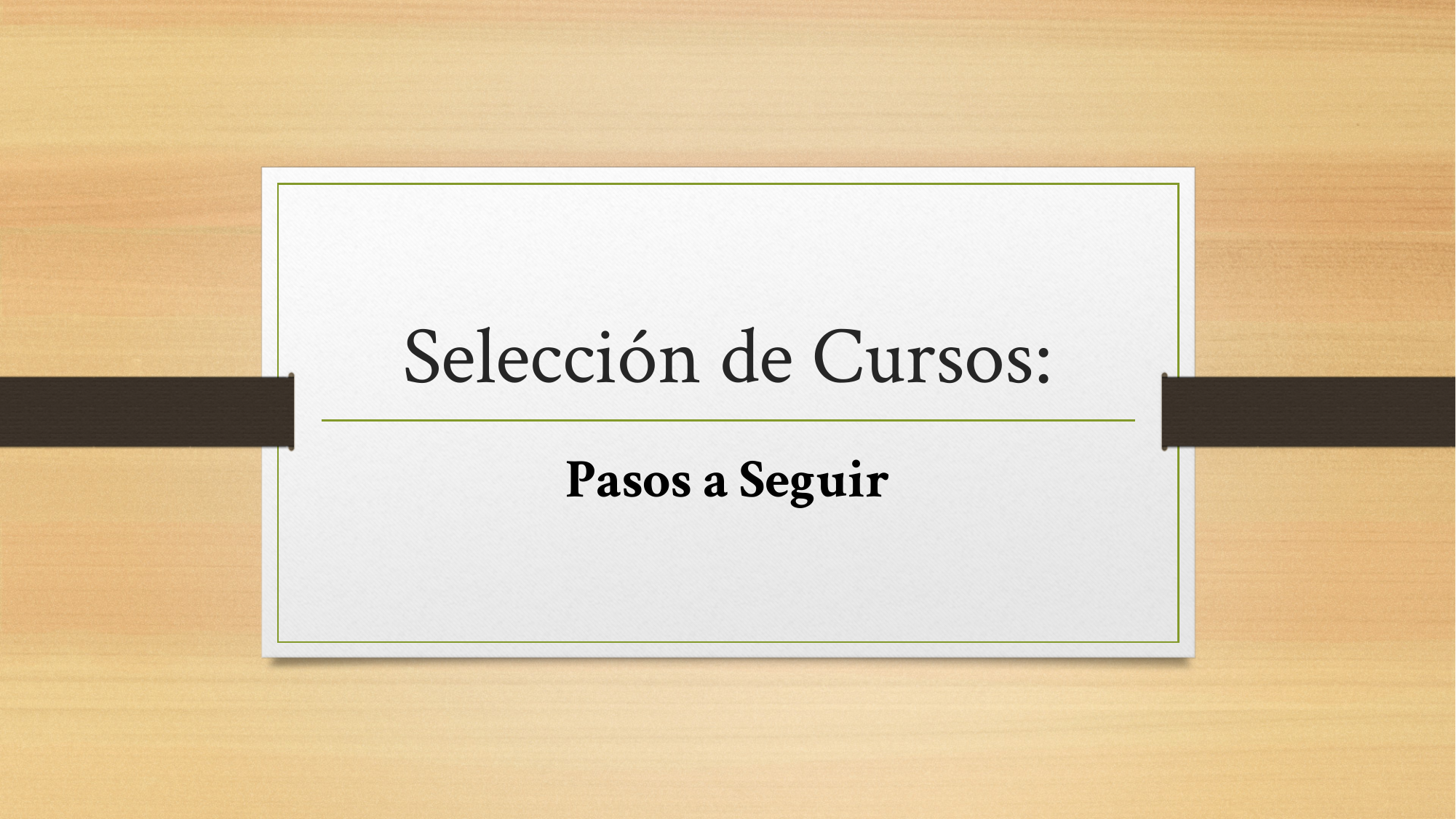

# Selección de Cursos:
Pasos a Seguir